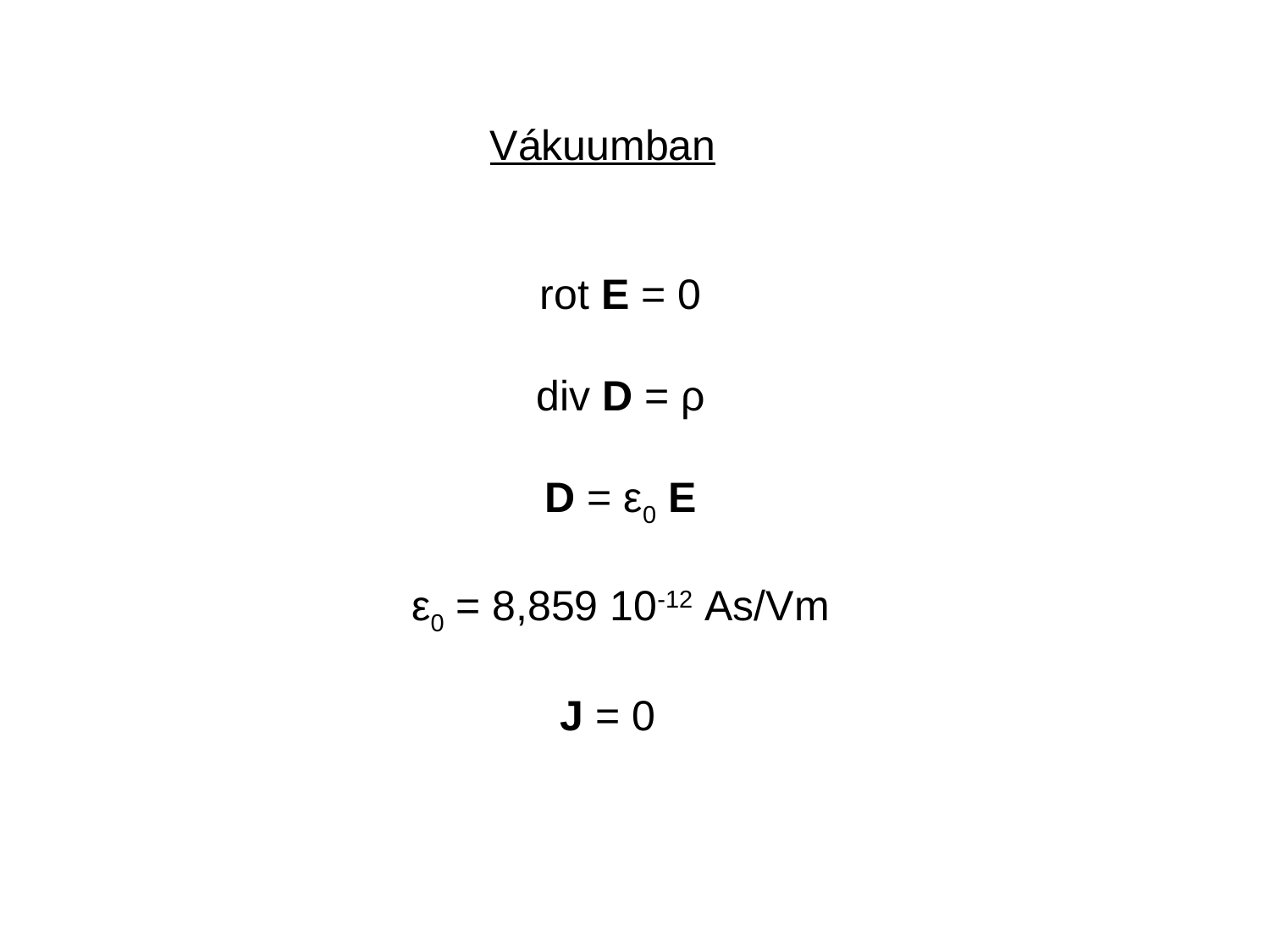

Vákuumban
rot E = 0

div D = ρ

D = ε0 E

ε0 = 8,859 10-12 As/Vm
J = 0